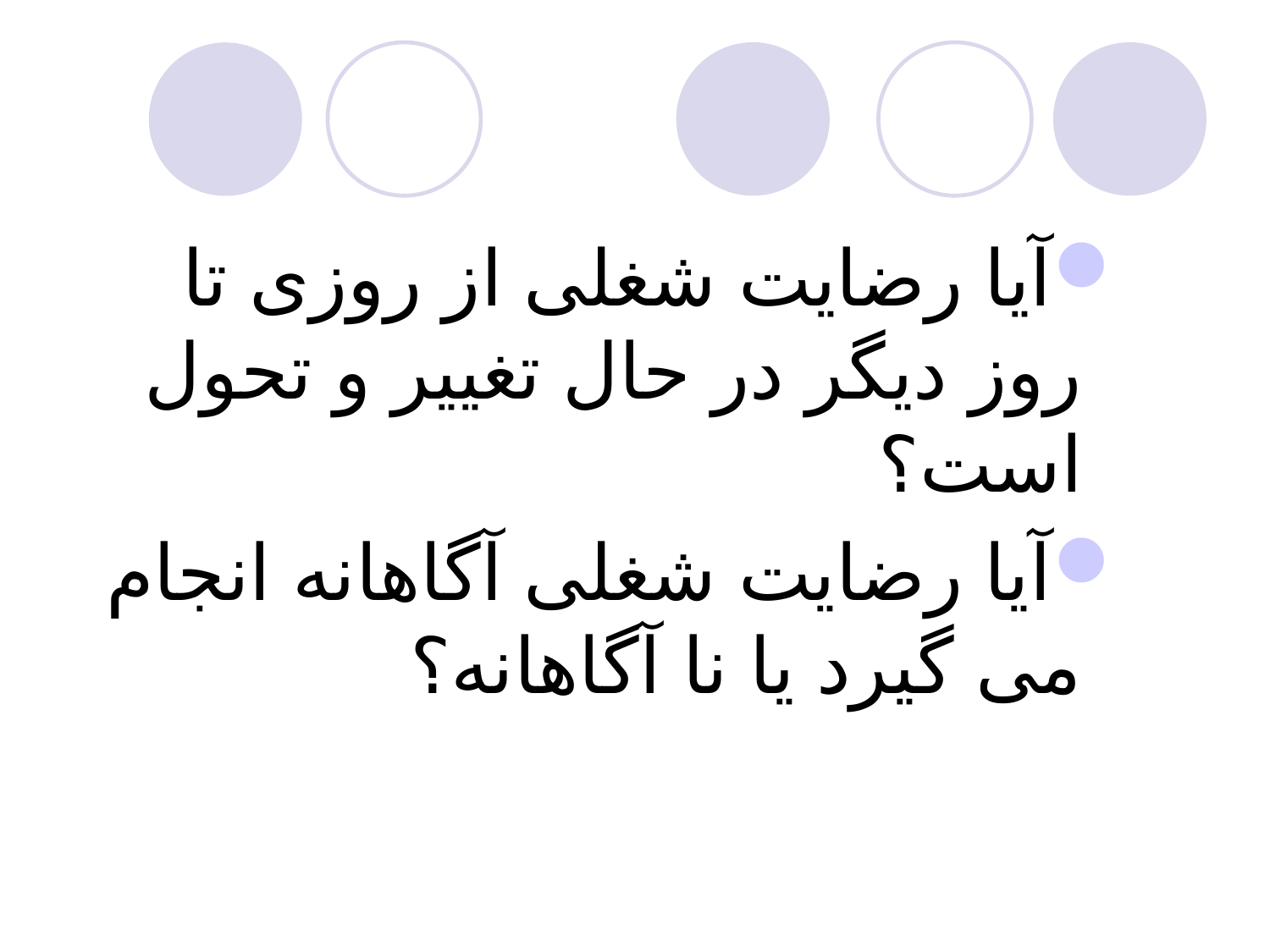

آیا رضایت شغلی از روزی تا روز دیگر در حال تغییر و تحول است؟
آیا رضایت شغلی آگاهانه انجام می گیرد یا نا آگاهانه؟